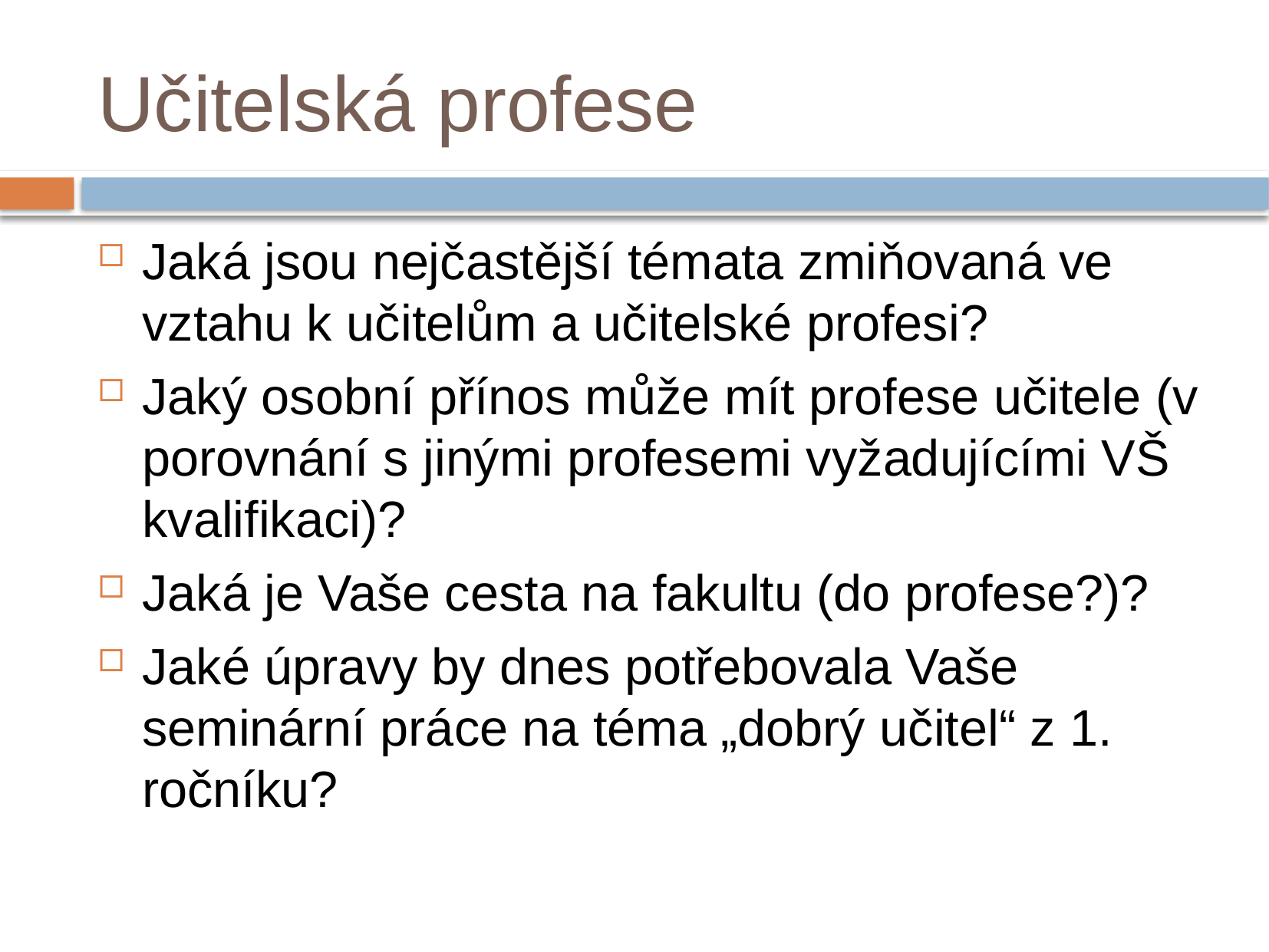

# Učitelská profese
Jaká jsou nejčastější témata zmiňovaná ve vztahu k učitelům a učitelské profesi?
Jaký osobní přínos může mít profese učitele (v porovnání s jinými profesemi vyžadujícími VŠ kvalifikaci)?
Jaká je Vaše cesta na fakultu (do profese?)?
Jaké úpravy by dnes potřebovala Vaše seminární práce na téma „dobrý učitel“ z 1. ročníku?